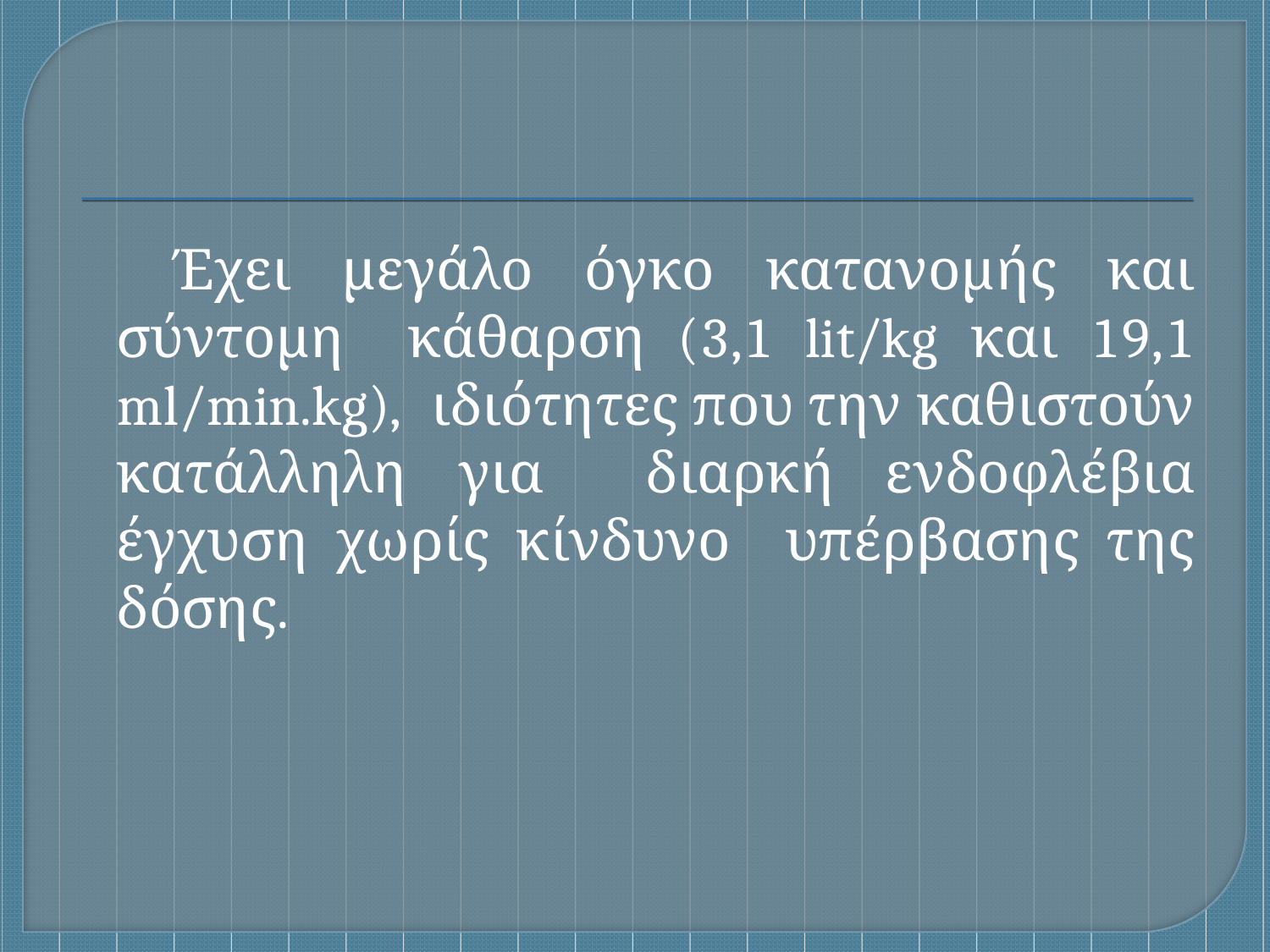

# Έχει μεγάλο όγκο κατανομής και σύντομη  κάθαρση (3,1 lit/kg και 19,1 ml/min.kg),  ιδιότητες που την καθιστούν κατάλληλη για  διαρκή ενδοφλέβια έγχυση χωρίς κίνδυνο  υπέρβασης της δόσης.